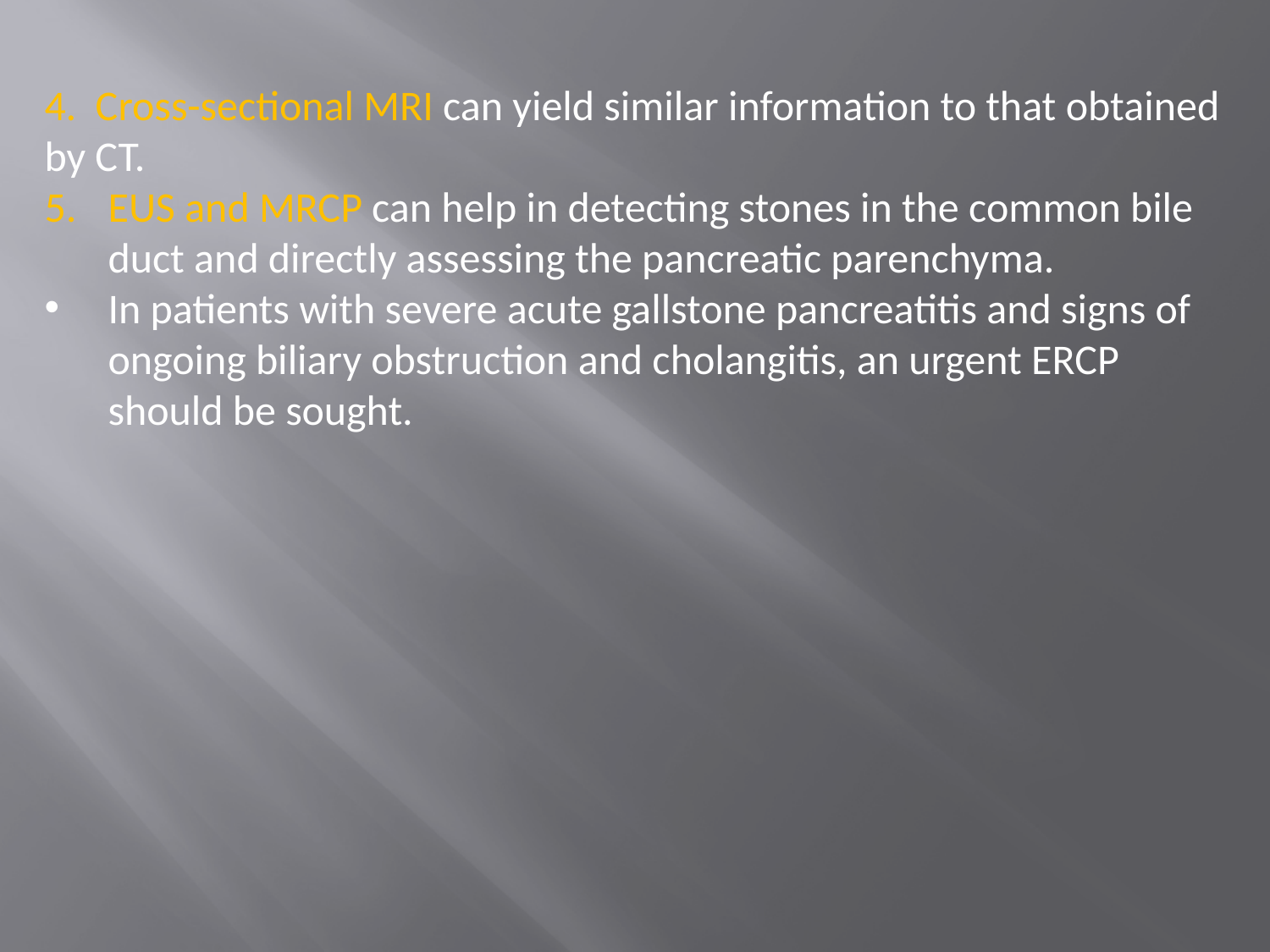

4.  Cross-sectional MRI can yield similar information to that obtained by CT.
EUS and MRCP can help in detecting stones in the common bile duct and directly assessing the pancreatic parenchyma.
In patients with severe acute gallstone pancreatitis and signs of ongoing biliary obstruction and cholangitis, an urgent ERCP should be sought.